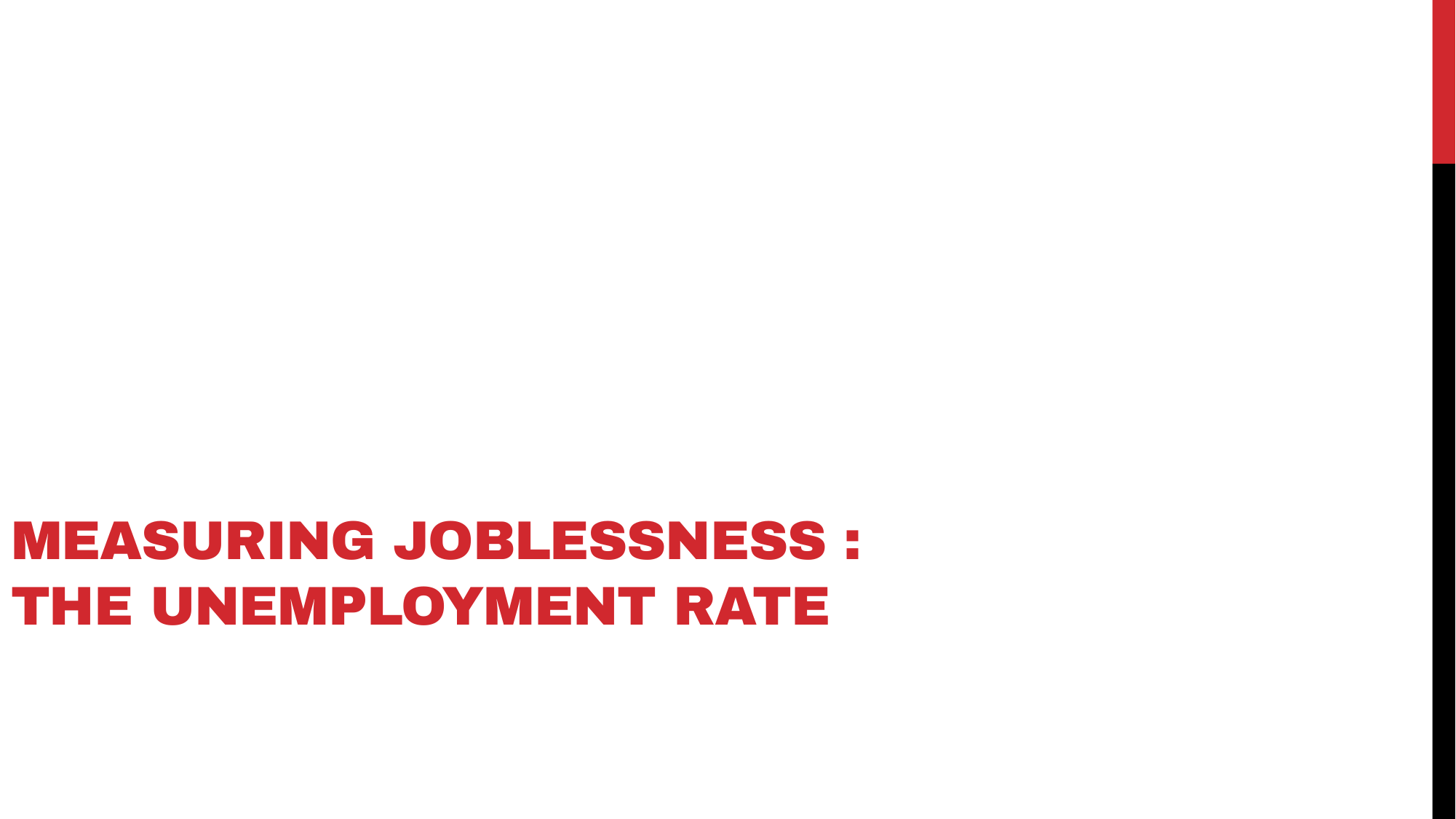

# Measuring joblessness : the unemployment rate